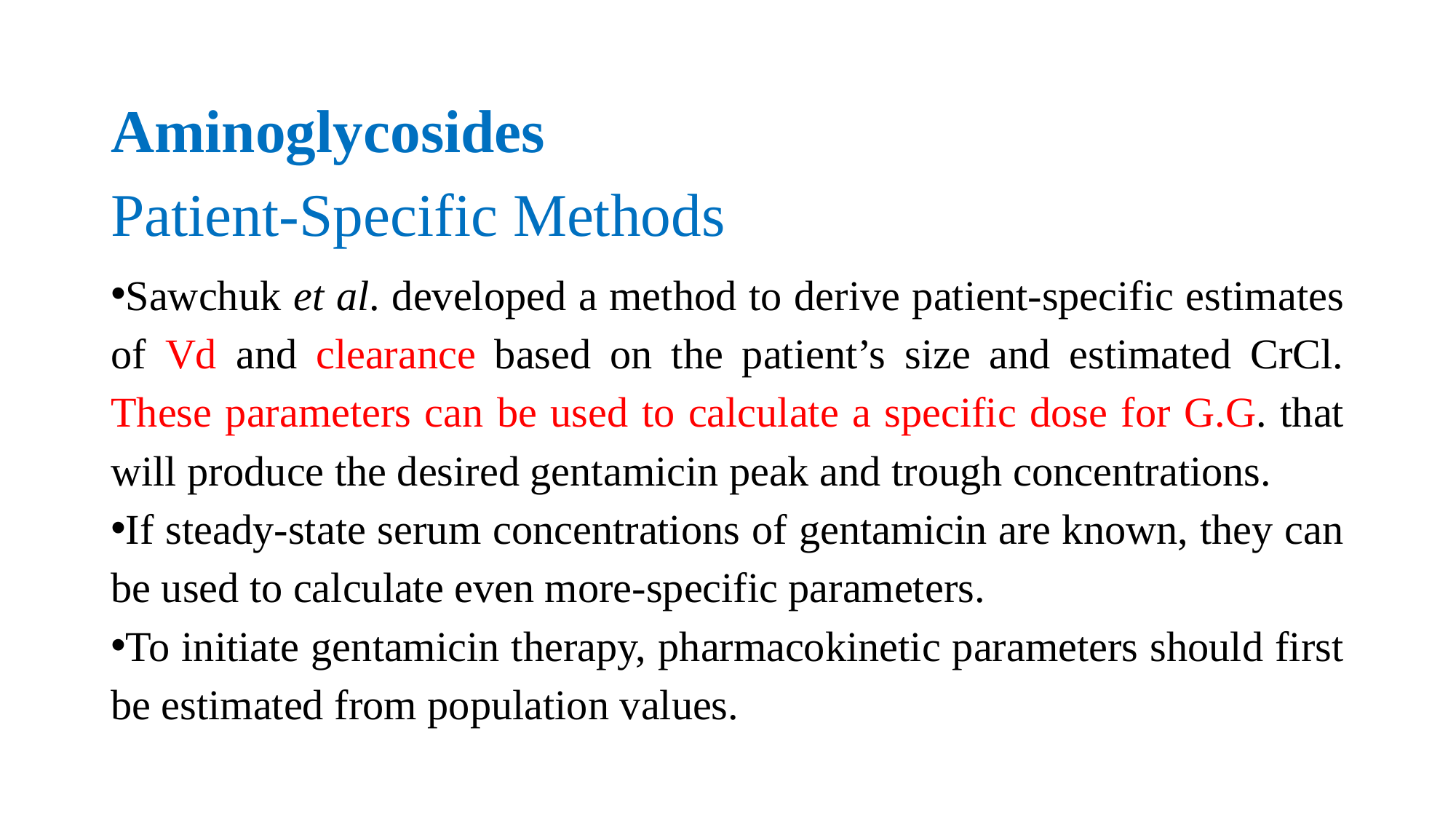

# Aminoglycosides Patient-Specific Methods
Sawchuk et al. developed a method to derive patient-specific estimates of Vd and clearance based on the patient’s size and estimated CrCl. These parameters can be used to calculate a specific dose for G.G. that will produce the desired gentamicin peak and trough concentrations.
If steady-state serum concentrations of gentamicin are known, they can be used to calculate even more-specific parameters.
To initiate gentamicin therapy, pharmacokinetic parameters should first be estimated from population values.